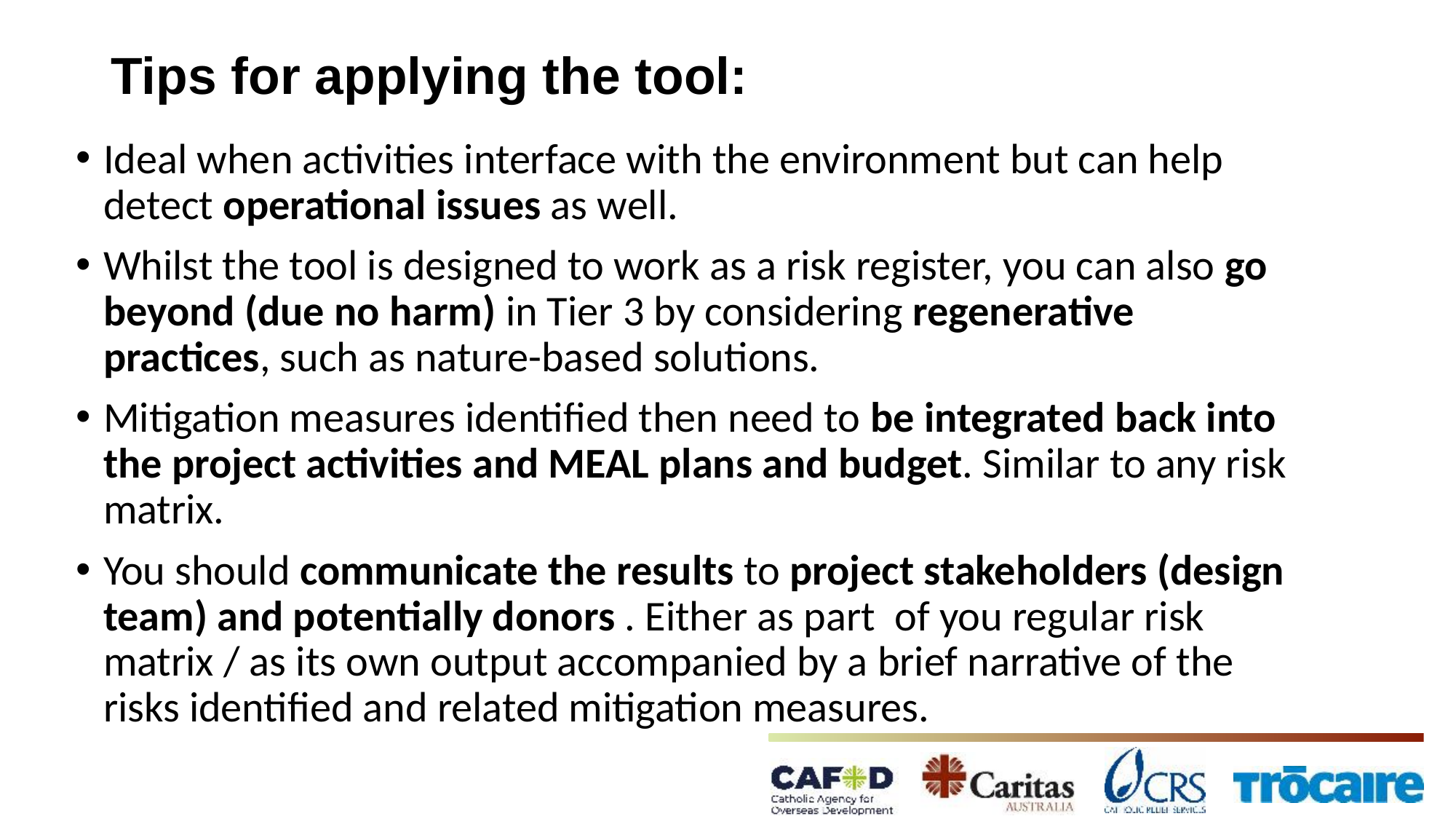

# Tips for applying the tool:
Ideal when activities interface with the environment but can help detect operational issues as well.
Whilst the tool is designed to work as a risk register, you can also go beyond (due no harm) in Tier 3 by considering regenerative practices, such as nature-based solutions.
Mitigation measures identified then need to be integrated back into the project activities and MEAL plans and budget. Similar to any risk matrix.
You should communicate the results to project stakeholders (design team) and potentially donors . Either as part  of you regular risk matrix / as its own output accompanied by a brief narrative of the risks identified and related mitigation measures.